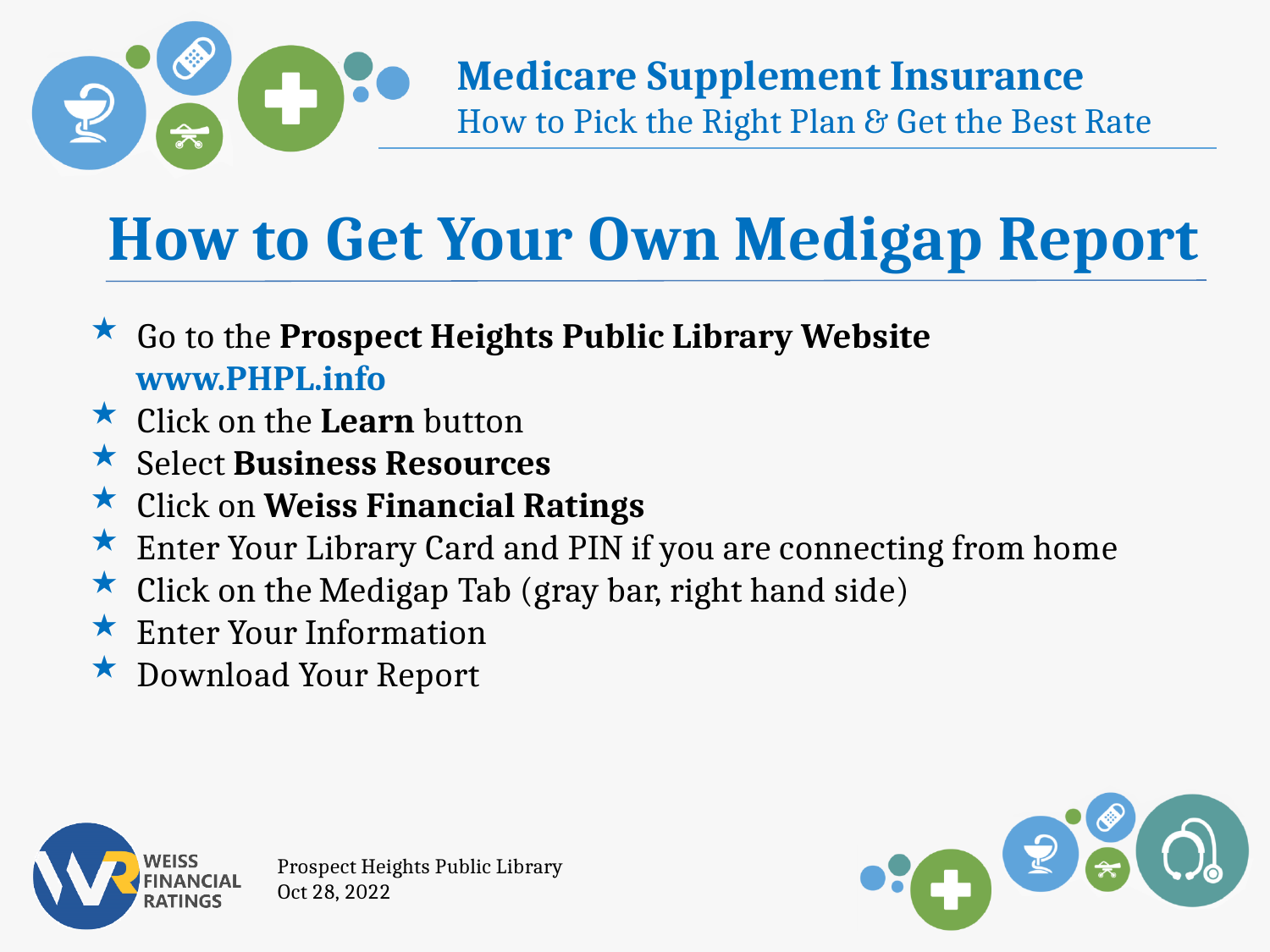

How to Get Your Own Medigap Report
Go to the Prospect Heights Public Library Website
      www.PHPL.info
Click on the Learn button
Select Business Resources
Click on Weiss Financial Ratings
Enter Your Library Card and PIN if you are connecting from home
Click on the Medigap Tab (gray bar, right hand side)
Enter Your Information
Download Your Report